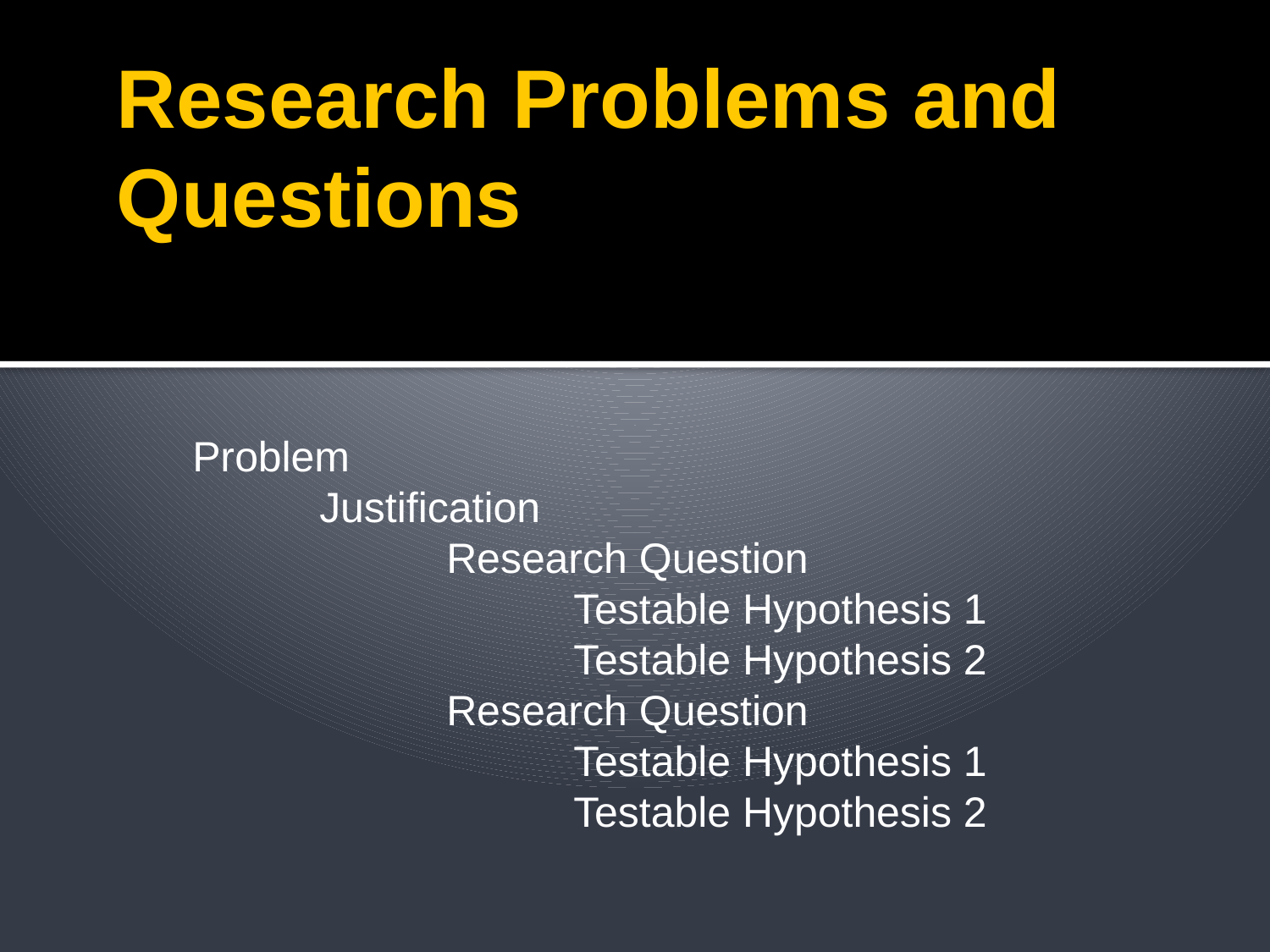

# Research Problems and Questions
Problem
	Justification
		Research Question
			Testable Hypothesis 1
			Testable Hypothesis 2
		Research Question
			Testable Hypothesis 1
			Testable Hypothesis 2